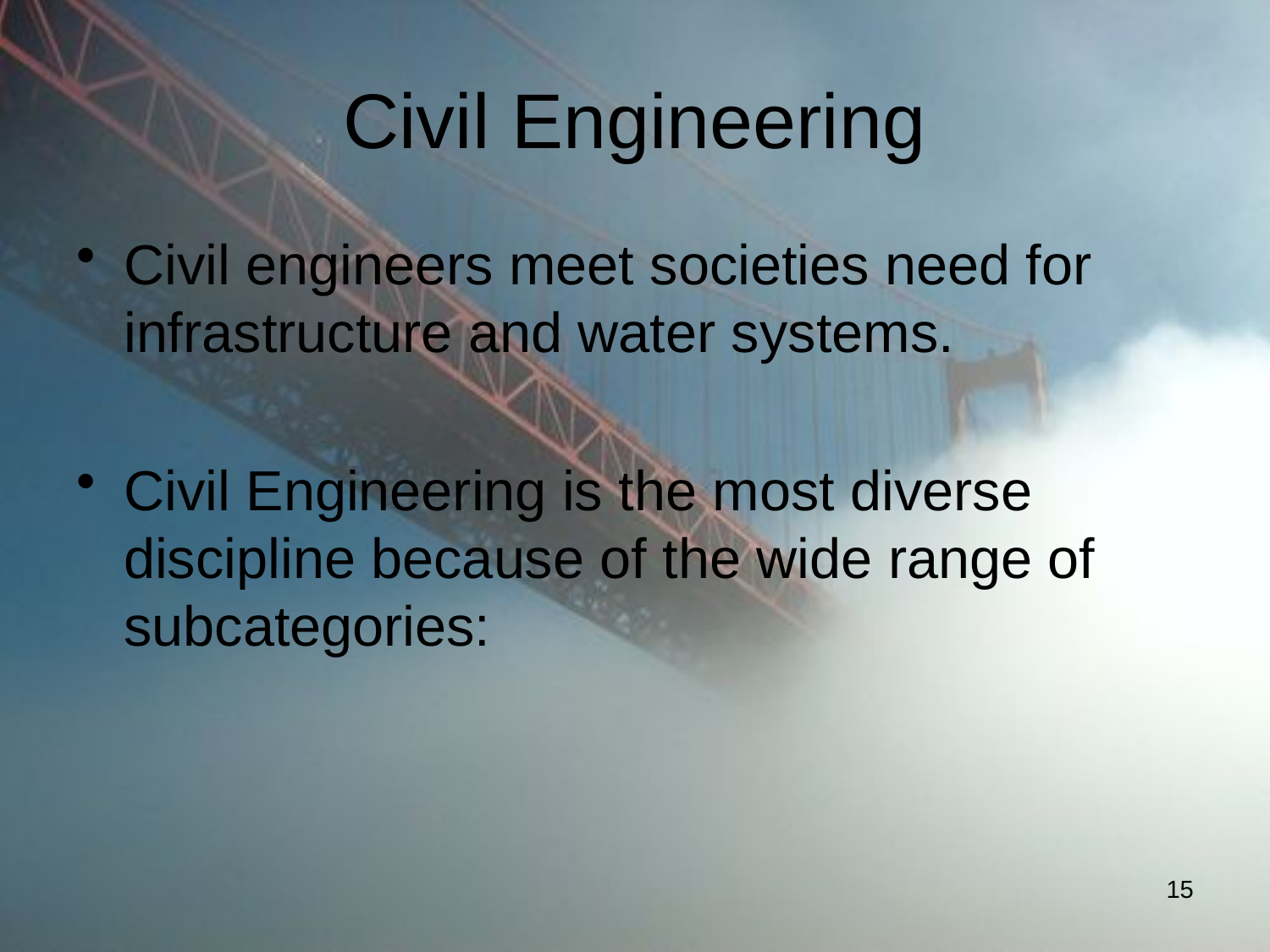

# Civil Engineering
Civil engineers meet societies need for infrastructure and water systems.

Civil Engineering is the most diverse discipline because of the wide range of subcategories:

15